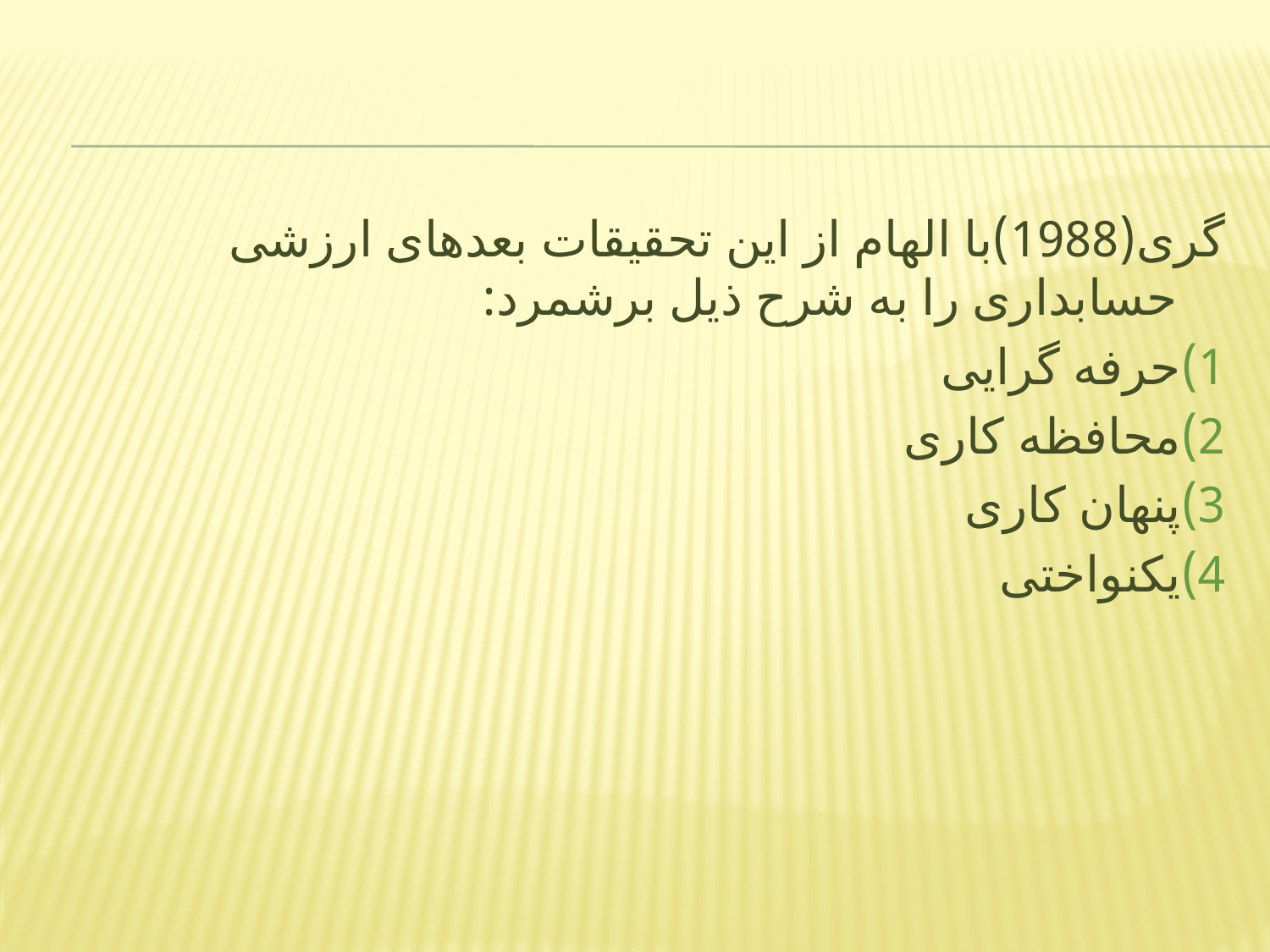

#
گری(1988)با الهام از این تحقیقات بعدهای ارزشی حسابداری را به شرح ذیل برشمرد:
1)حرفه گرایی
2)محافظه کاری
3)پنهان کاری
4)یکنواختی